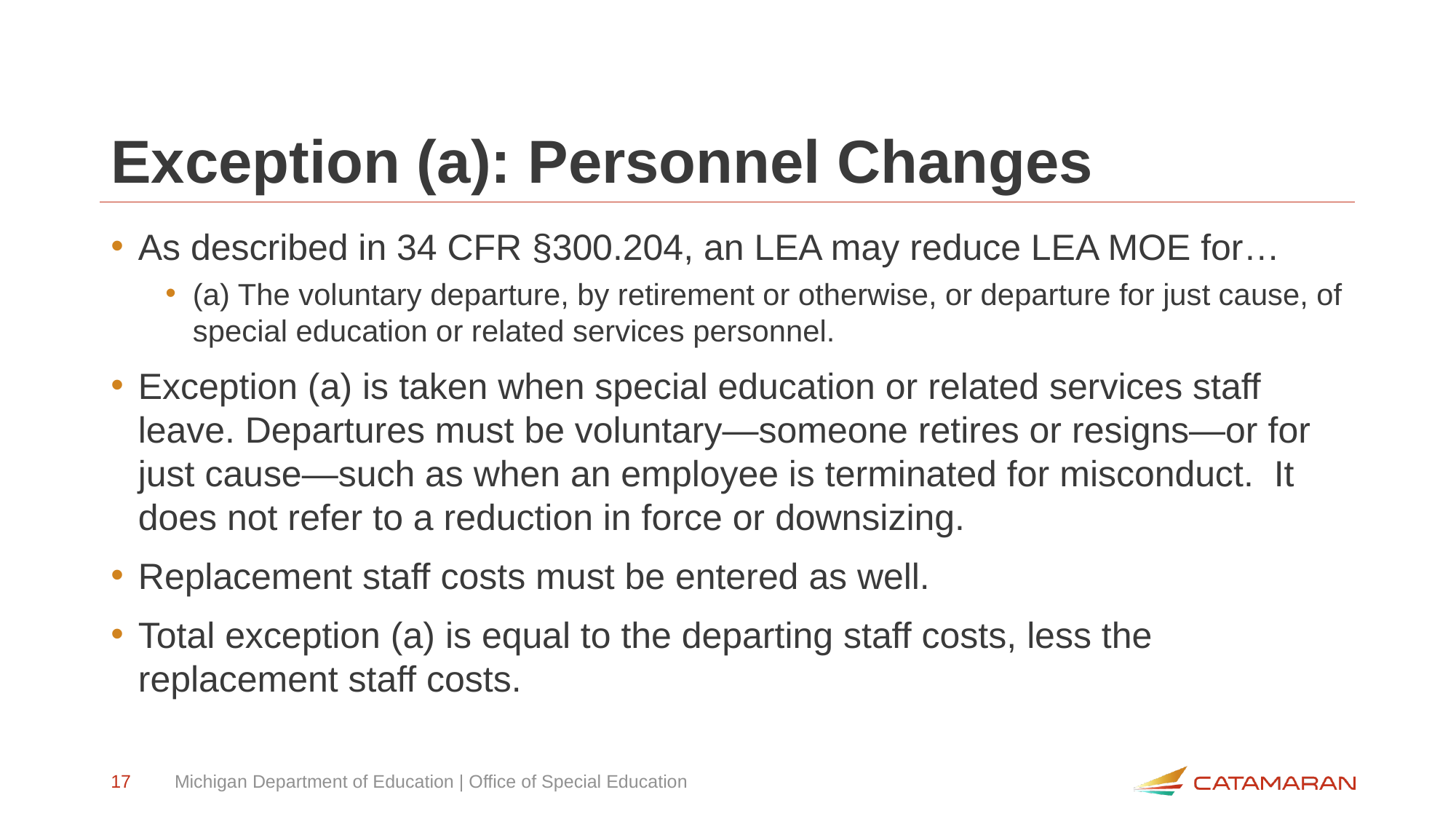

# Exception (a): Personnel Changes
As described in 34 CFR §300.204, an LEA may reduce LEA MOE for…
(a) The voluntary departure, by retirement or otherwise, or departure for just cause, of special education or related services personnel.
Exception (a) is taken when special education or related services staff leave. Departures must be voluntary—someone retires or resigns—or for just cause—such as when an employee is terminated for misconduct.  It does not refer to a reduction in force or downsizing.
Replacement staff costs must be entered as well.
Total exception (a) is equal to the departing staff costs, less the replacement staff costs.
17
Michigan Department of Education | Office of Special Education